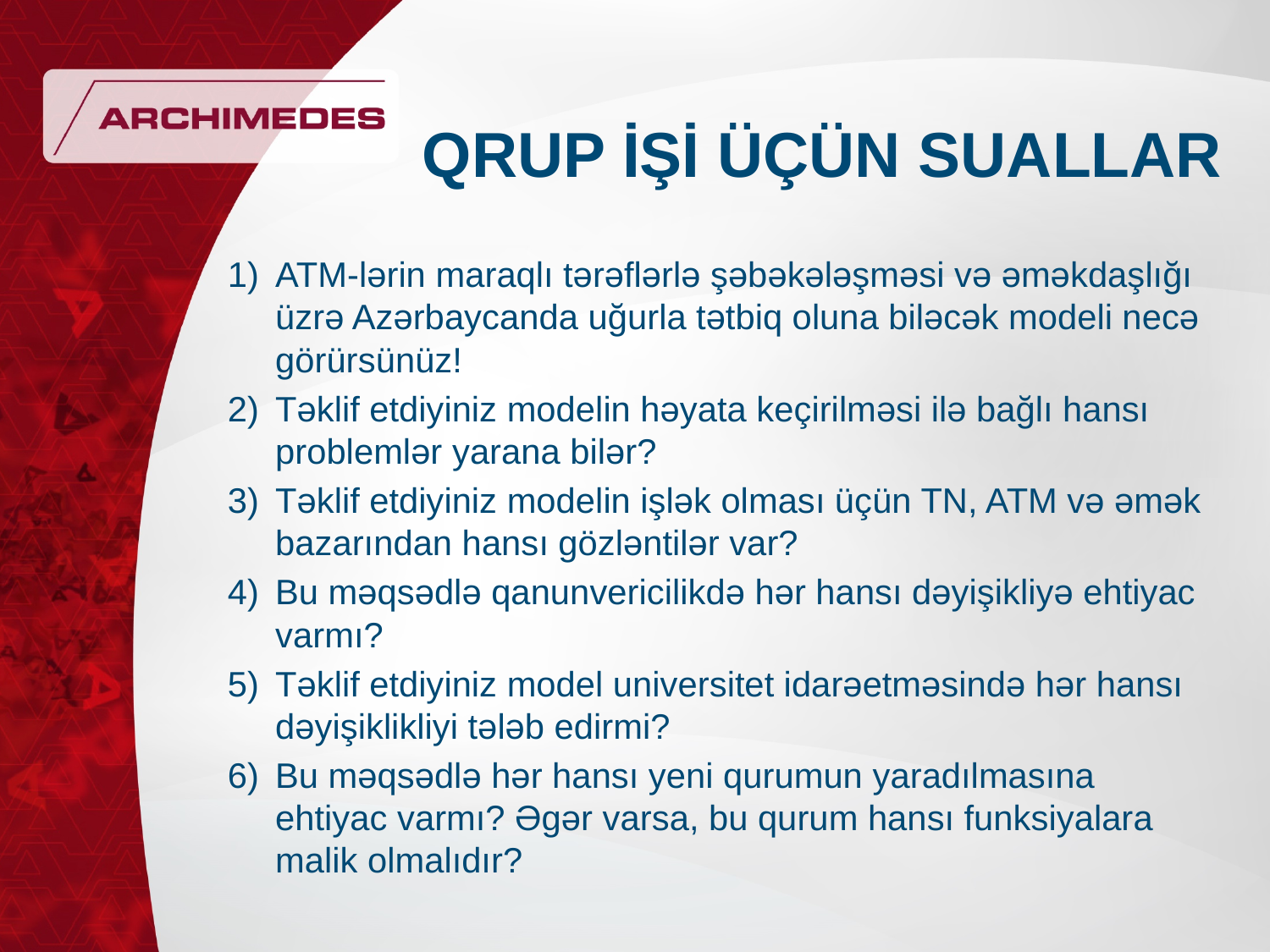

# QRUP İŞİ ÜÇÜN SUALLAR
ATM-lərin maraqlı tərəflərlə şəbəkələşməsi və əməkdaşlığı üzrə Azərbaycanda uğurla tətbiq oluna biləcək modeli necə görürsünüz!
Təklif etdiyiniz modelin həyata keçirilməsi ilə bağlı hansı problemlər yarana bilər?
Təklif etdiyiniz modelin işlək olması üçün TN, ATM və əmək bazarından hansı gözləntilər var?
Bu məqsədlə qanunvericilikdə hər hansı dəyişikliyə ehtiyac varmı?
Təklif etdiyiniz model universitet idarəetməsində hər hansı dəyişiklikliyi tələb edirmi?
Bu məqsədlə hər hansı yeni qurumun yaradılmasına ehtiyac varmı? Əgər varsa, bu qurum hansı funksiyalara malik olmalıdır?